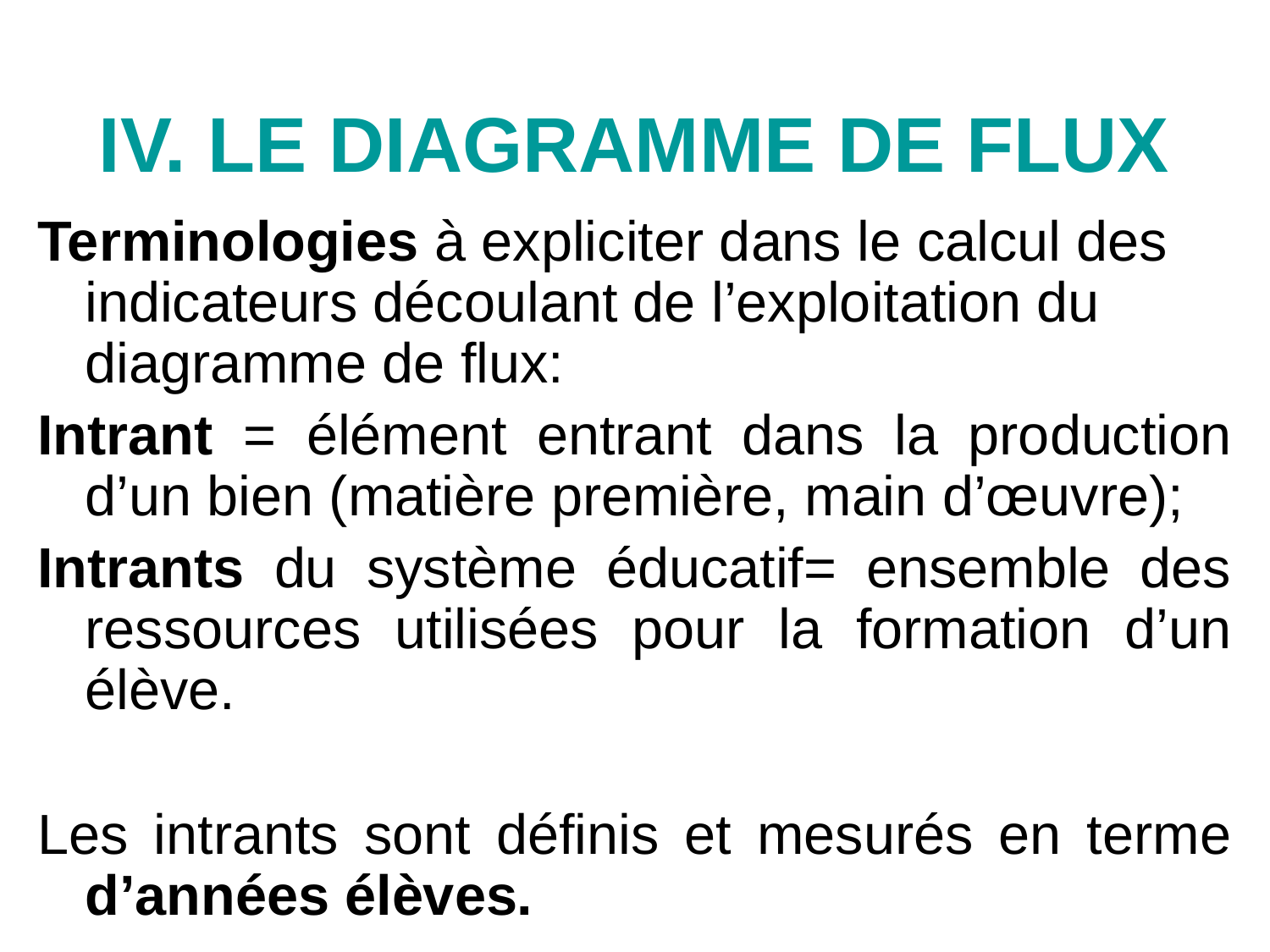

IV. LE DIAGRAMME DE FLUX
Terminologies à expliciter dans le calcul des indicateurs découlant de l’exploitation du diagramme de flux:
Intrant = élément entrant dans la production d’un bien (matière première, main d’œuvre);
Intrants du système éducatif= ensemble des ressources utilisées pour la formation d’un élève.

Les intrants sont définis et mesurés en terme d’années élèves.